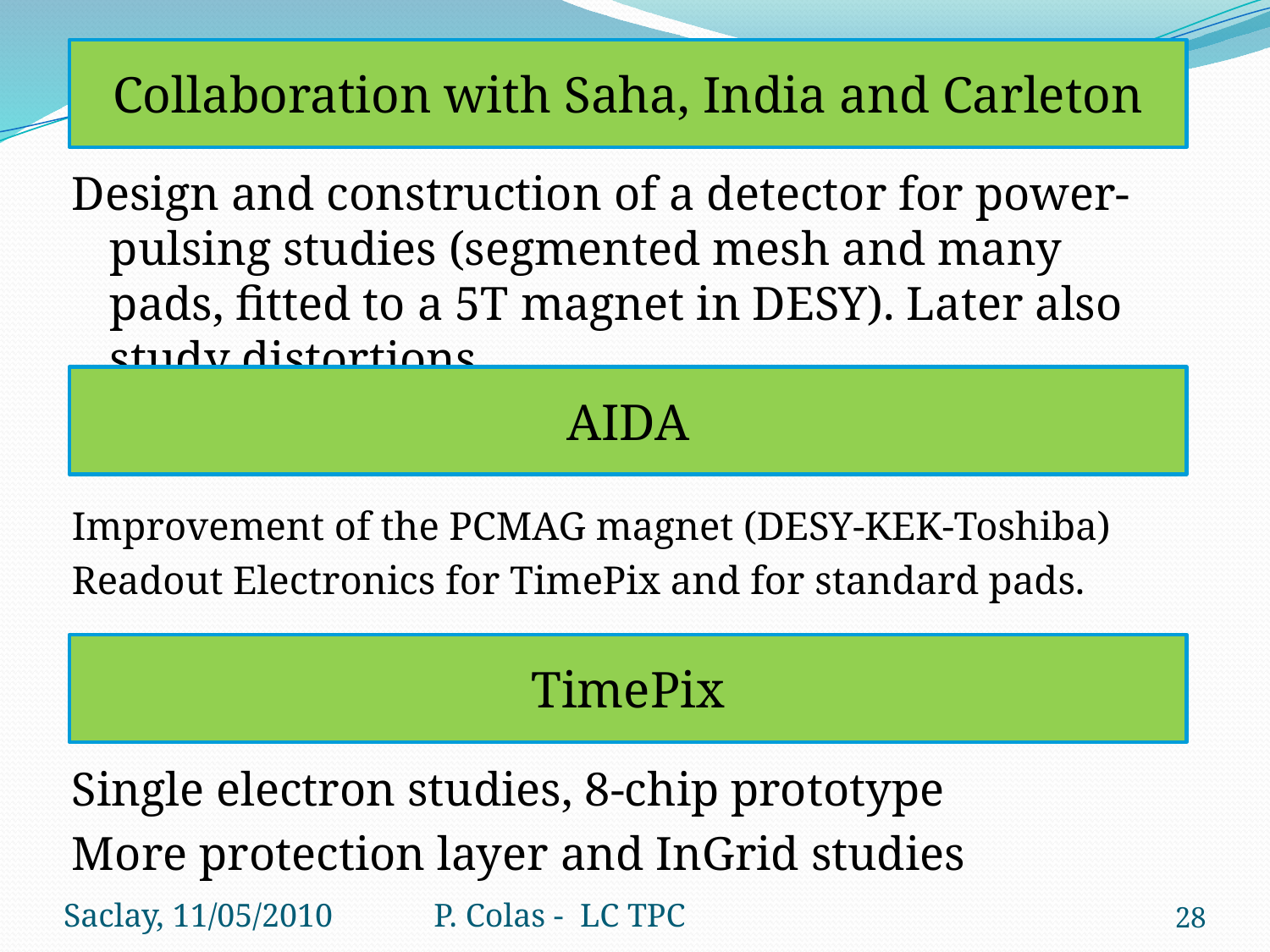

Collaboration with Saha, India and Carleton
Design and construction of a detector for power-pulsing studies (segmented mesh and many pads, fitted to a 5T magnet in DESY). Later also study distortions.
AIDA
Improvement of the PCMAG magnet (DESY-KEK-Toshiba)
Readout Electronics for TimePix and for standard pads.
TimePix
Single electron studies, 8-chip prototype
More protection layer and InGrid studies
Saclay, 11/05/2010
P. Colas -  LC TPC
28